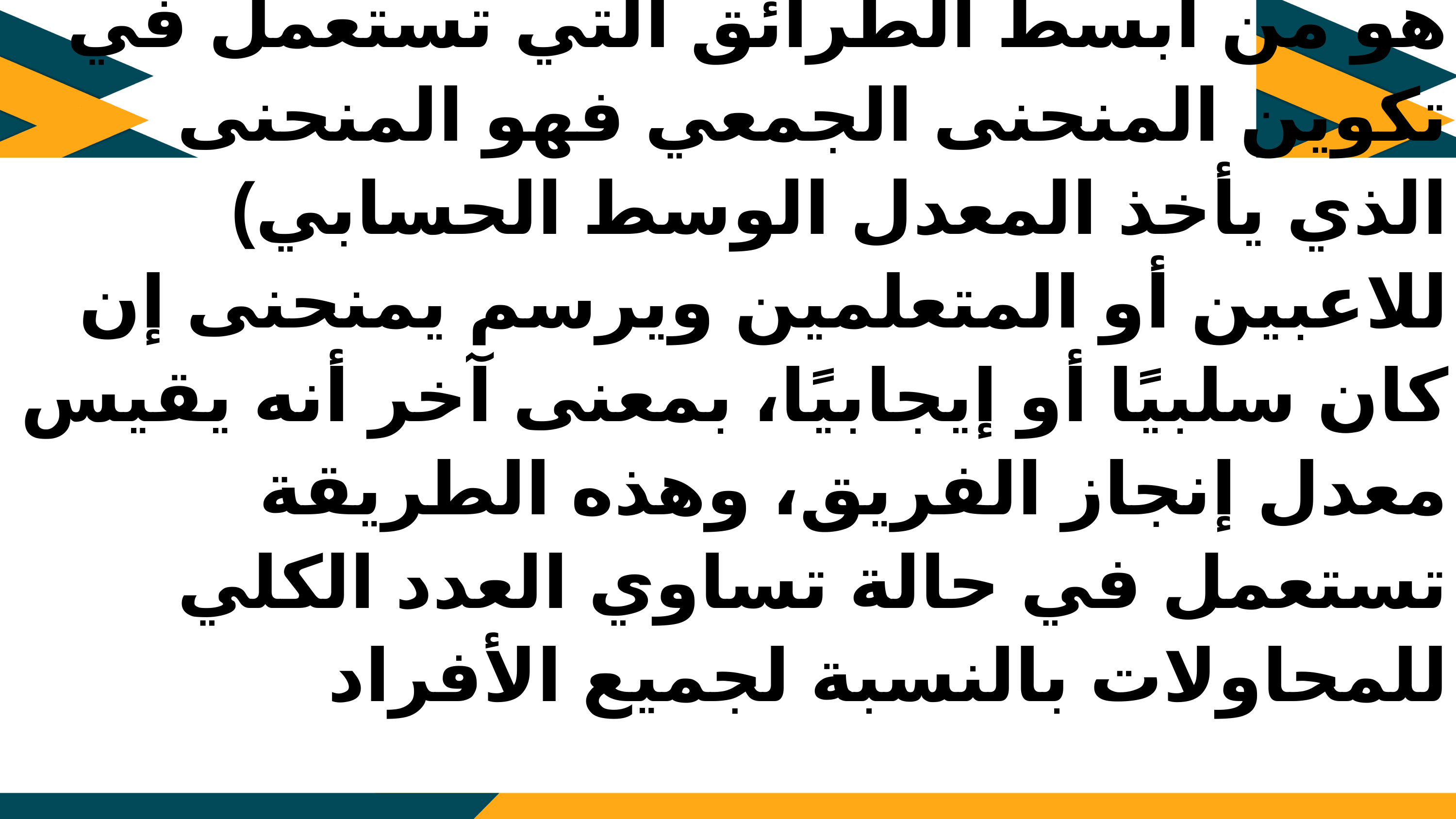

المنحنى الجمعي:
هو من أبسط الطرائق التي تستعمل في تكوين المنحنى الجمعي فهو المنحنى الذي يأخذ المعدل الوسط الحسابي) للاعبين أو المتعلمين ويرسم يمنحنى إن كان سلبيًا أو إيجابيًا، بمعنى آخر أنه يقيس معدل إنجاز الفريق، وهذه الطريقة تستعمل في حالة تساوي العدد الكلي للمحاولات بالنسبة لجميع الأفراد